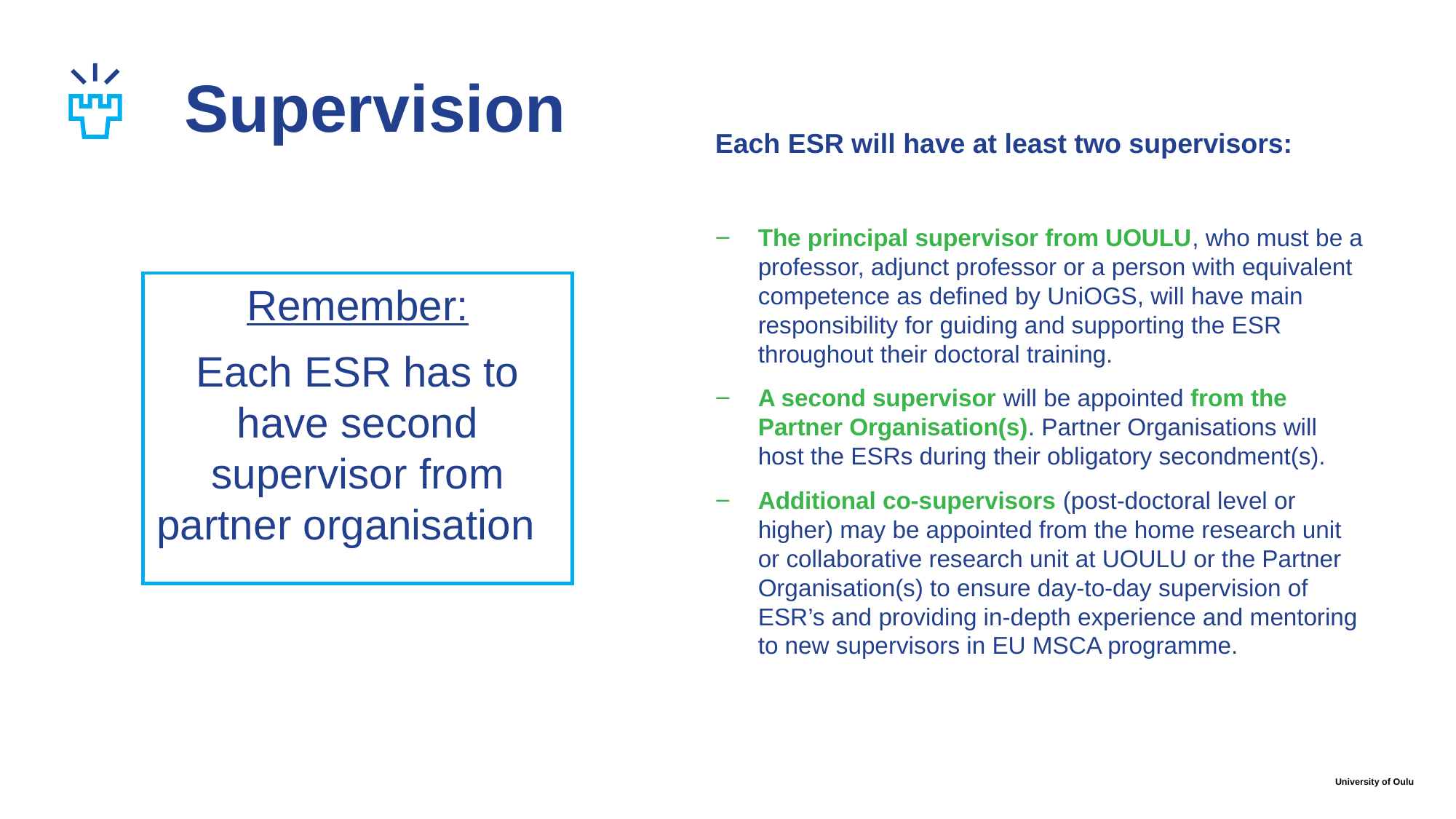

# Supervision
Each ESR will have at least two supervisors:

The principal supervisor from UOULU, who must be a professor, adjunct professor or a person with equivalent competence as defined by UniOGS, will have main responsibility for guiding and supporting the ESR throughout their doctoral training.
A second supervisor will be appointed from the Partner Organisation(s). Partner Organisations will host the ESRs during their obligatory secondment(s).
Additional co-supervisors (post-doctoral level or higher) may be appointed from the home research unit or collaborative research unit at UOULU or the Partner Organisation(s) to ensure day-to-day supervision of ESR’s and providing in-depth experience and mentoring to new supervisors in EU MSCA programme.

Remember:
Each ESR has to have second supervisor from partner organisation